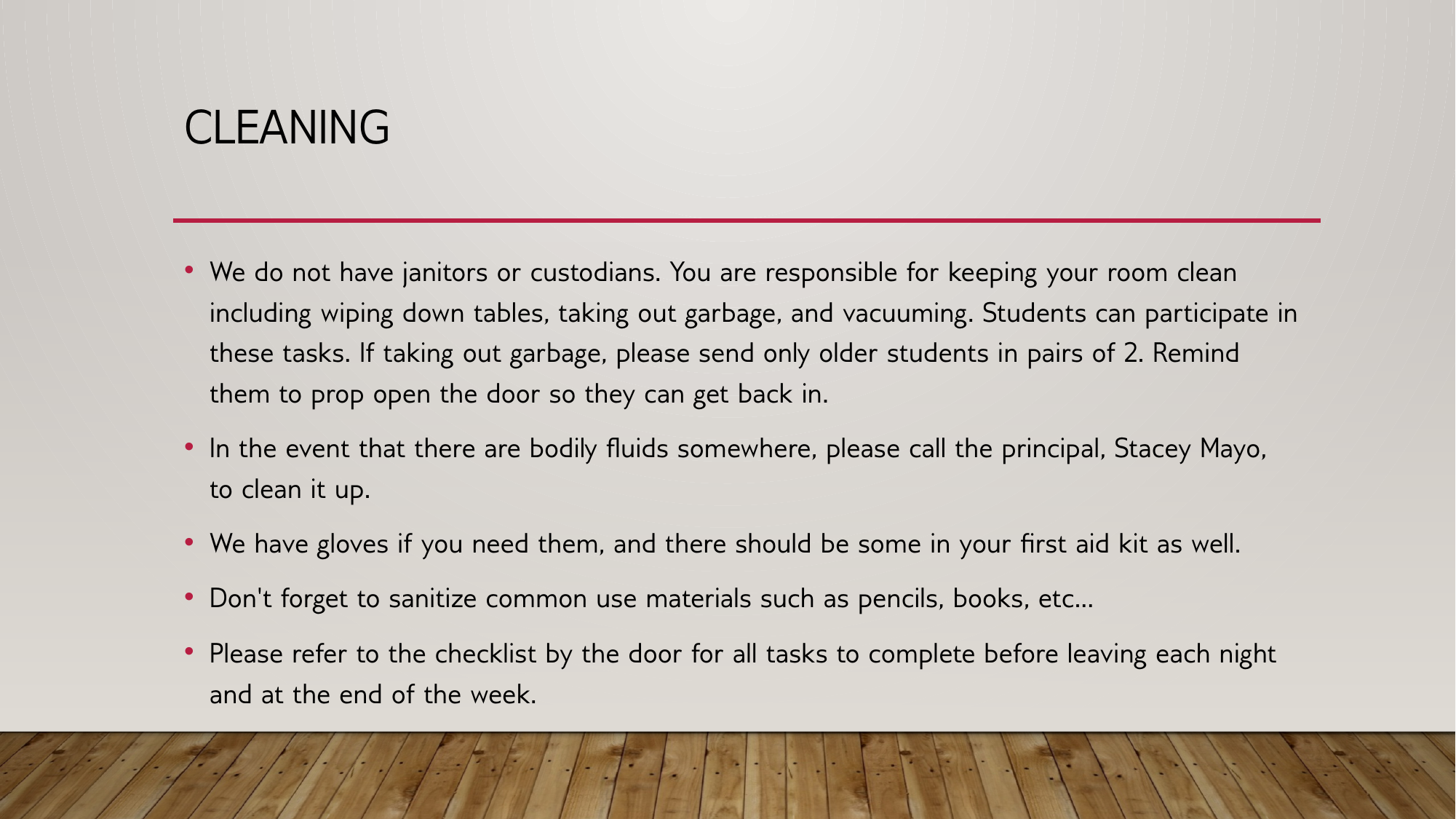

# Cleaning
We do not have janitors or custodians. You are responsible for keeping your room clean including wiping down tables, taking out garbage, and vacuuming. Students can participate in these tasks. If taking out garbage, please send only older students in pairs of 2. Remind them to prop open the door so they can get back in.
In the event that there are bodily fluids somewhere, please call the principal, Stacey Mayo, to clean it up.
We have gloves if you need them, and there should be some in your first aid kit as well.
Don't forget to sanitize common use materials such as pencils, books, etc...
Please refer to the checklist by the door for all tasks to complete before leaving each night and at the end of the week.